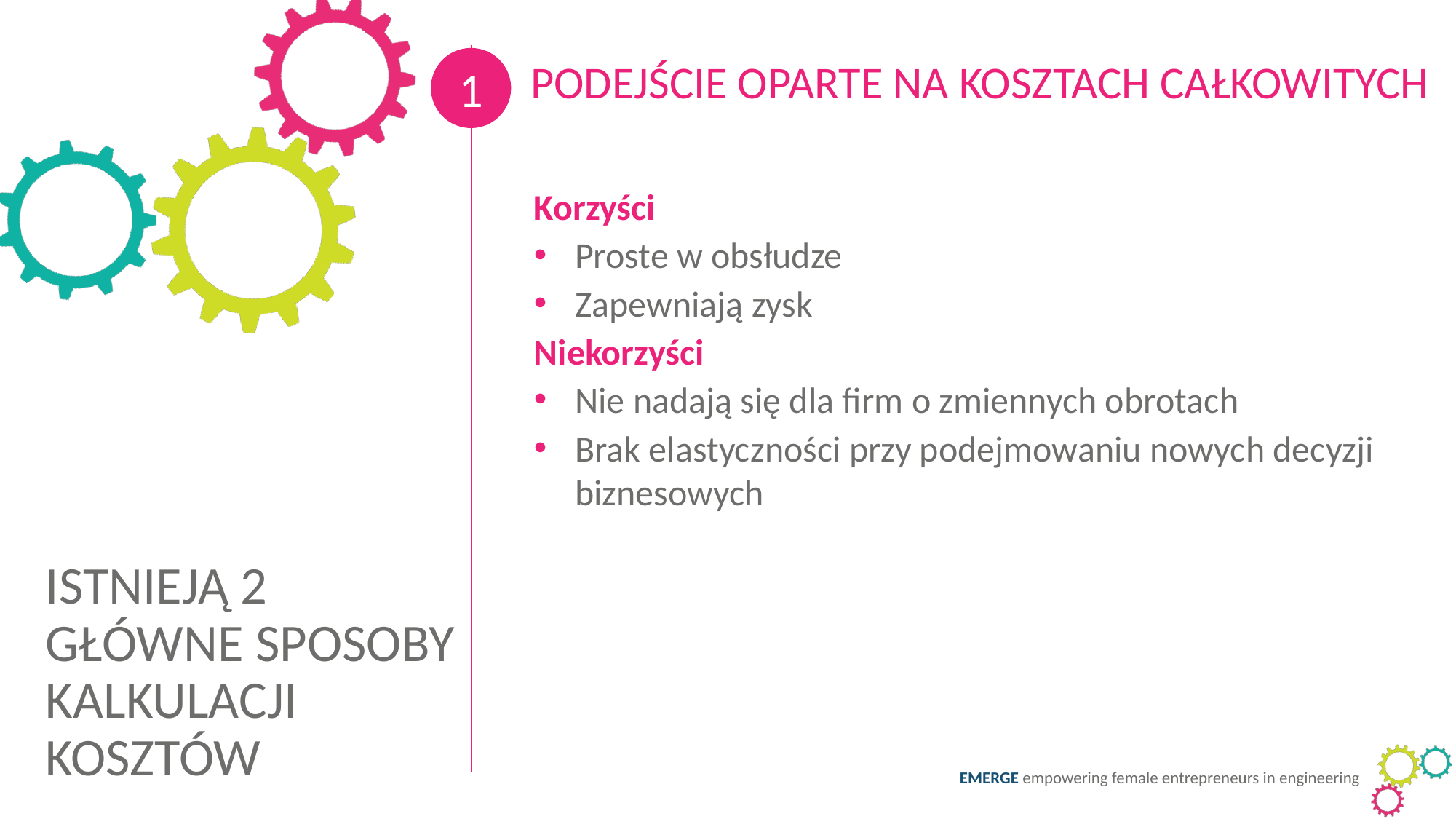

1
PODEJŚCIE OPARTE NA KOSZTACH CAŁKOWITYCH

Korzyści
Proste w obsłudze
Zapewniają zysk
Niekorzyści
Nie nadają się dla firm o zmiennych obrotach
Brak elastyczności przy podejmowaniu nowych decyzji biznesowych
ISTNIEJĄ 2 GŁÓWNE SPOSOBY KALKULACJI KOSZTÓW